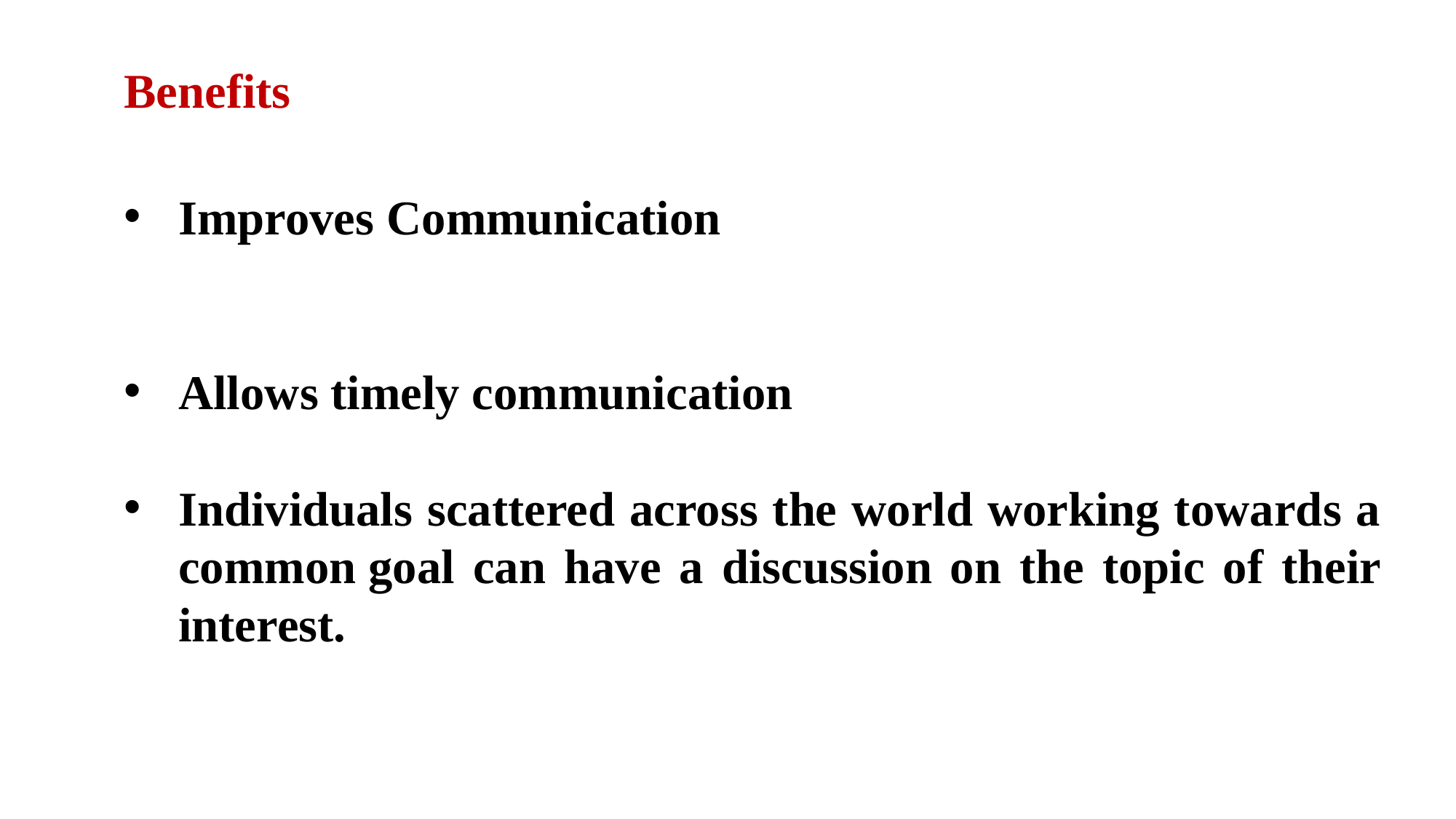

Benefits
Improves Communication

Allows timely communication

Individuals scattered across the world working towards a common goal can have a discussion on the topic of their interest.